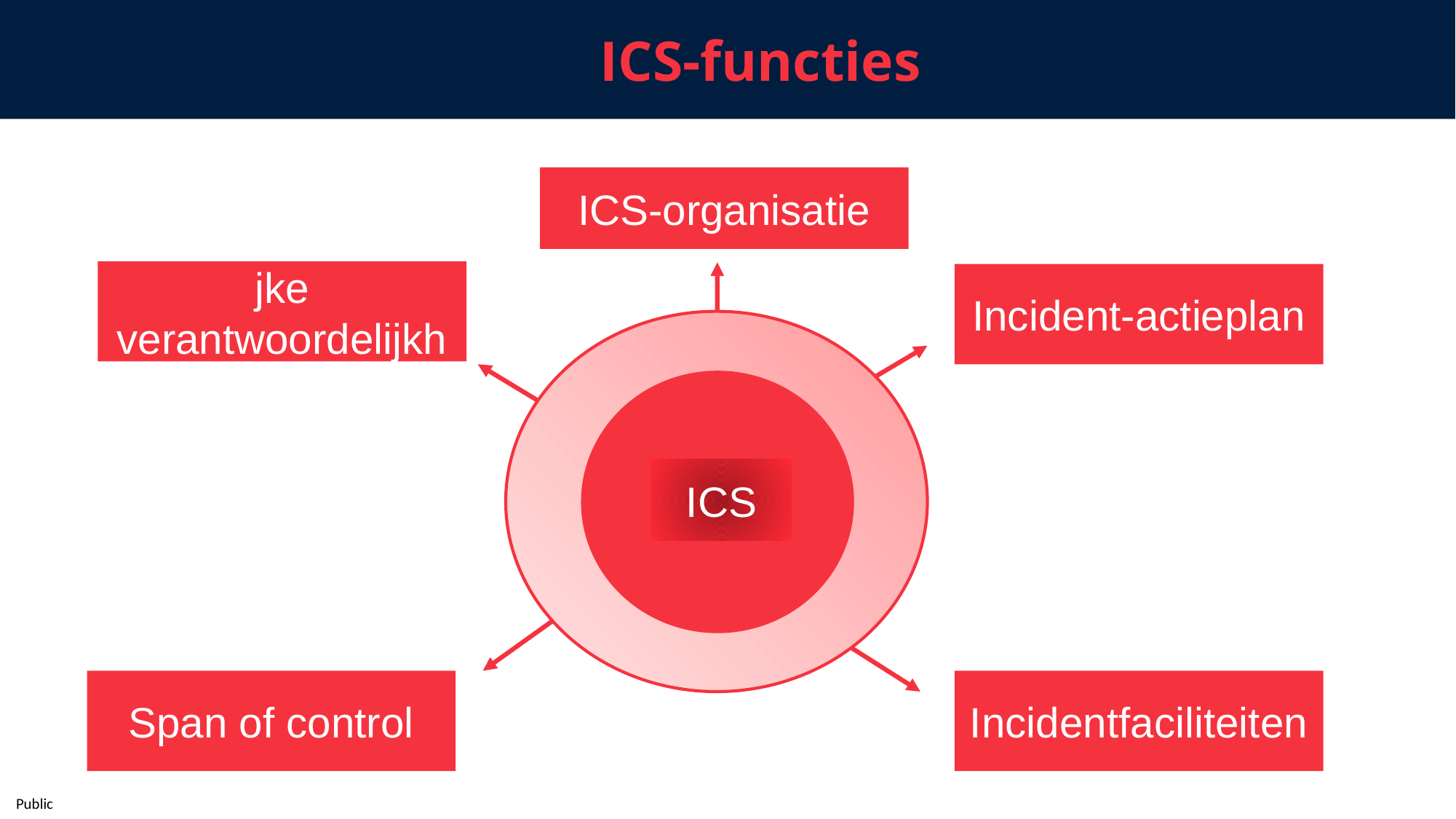

ICS-functies

ICS-organisatie
Gemeenschappelijke verantwoordelijkheden

Incident-actieplan

ICS
Span of control
Incidentfaciliteiten